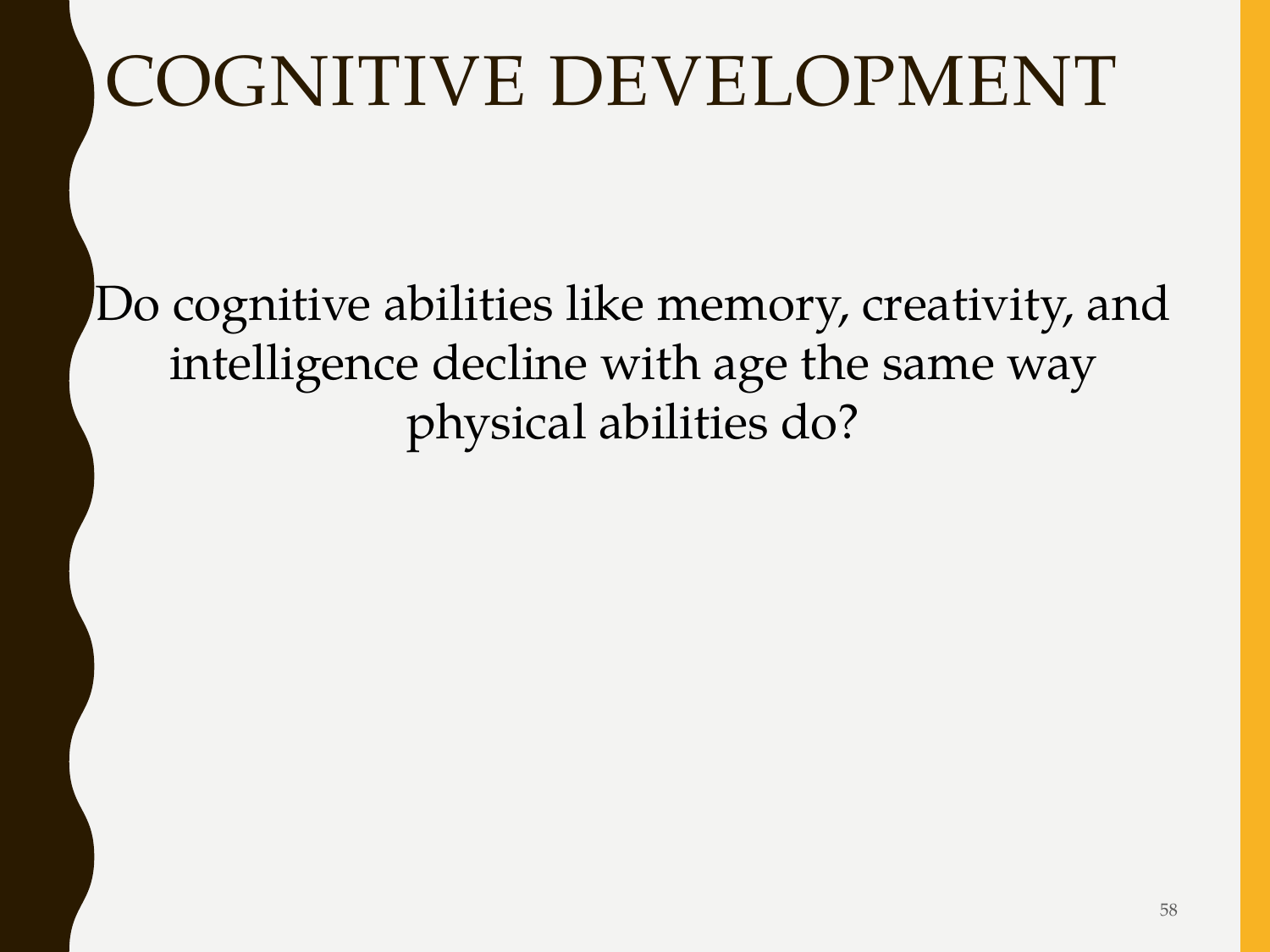

# Cognitive Development
Do cognitive abilities like memory, creativity, and intelligence decline with age the same way physical abilities do?
58